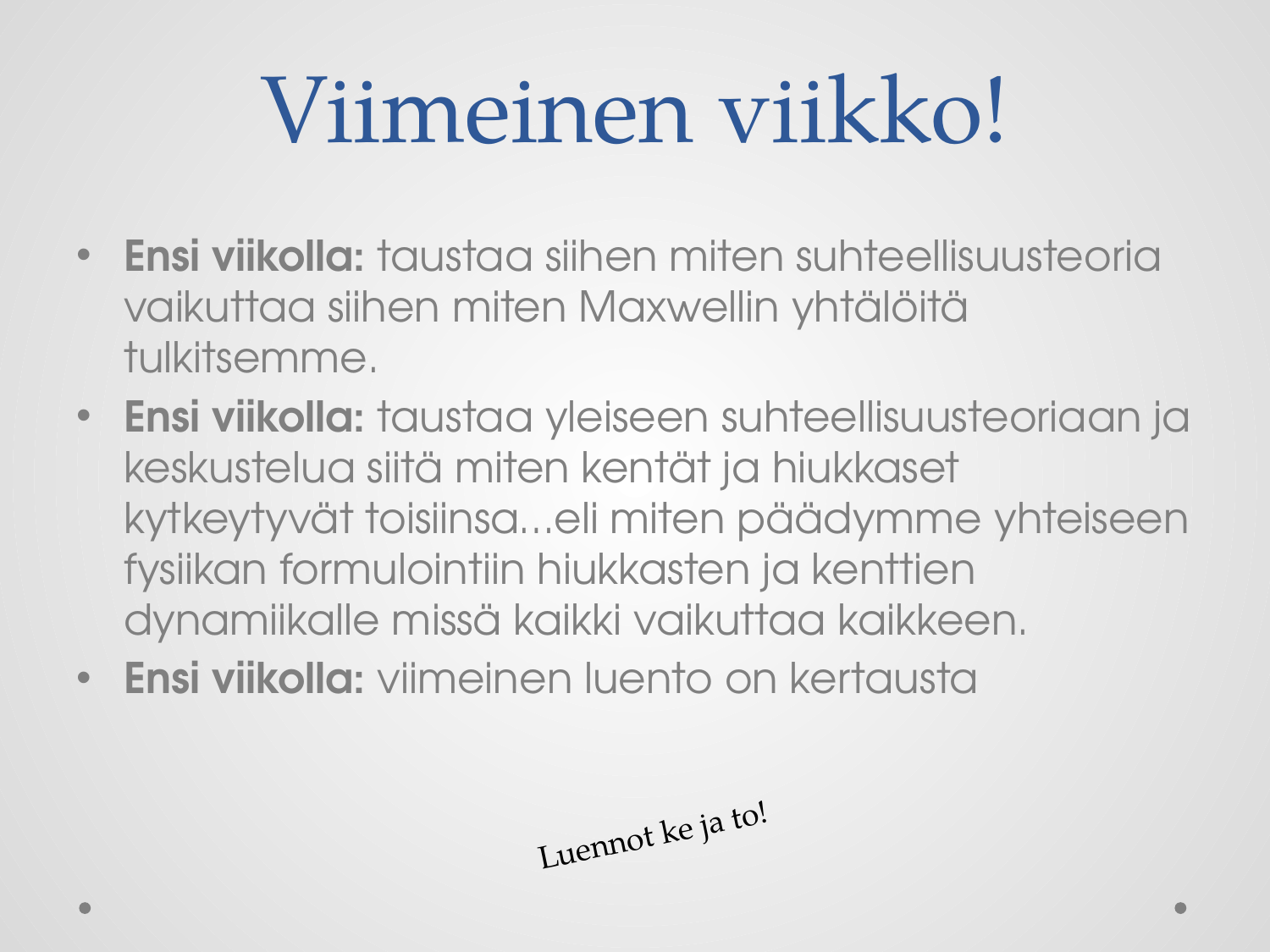

# Viimeinen viikko!
Ensi viikolla: taustaa siihen miten suhteellisuusteoria vaikuttaa siihen miten Maxwellin yhtälöitä tulkitsemme.
Ensi viikolla: taustaa yleiseen suhteellisuusteoriaan ja keskustelua siitä miten kentät ja hiukkaset kytkeytyvät toisiinsa…eli miten päädymme yhteiseen fysiikan formulointiin hiukkasten ja kenttien dynamiikalle missä kaikki vaikuttaa kaikkeen.
Ensi viikolla: viimeinen luento on kertausta
Luennot ke ja to!